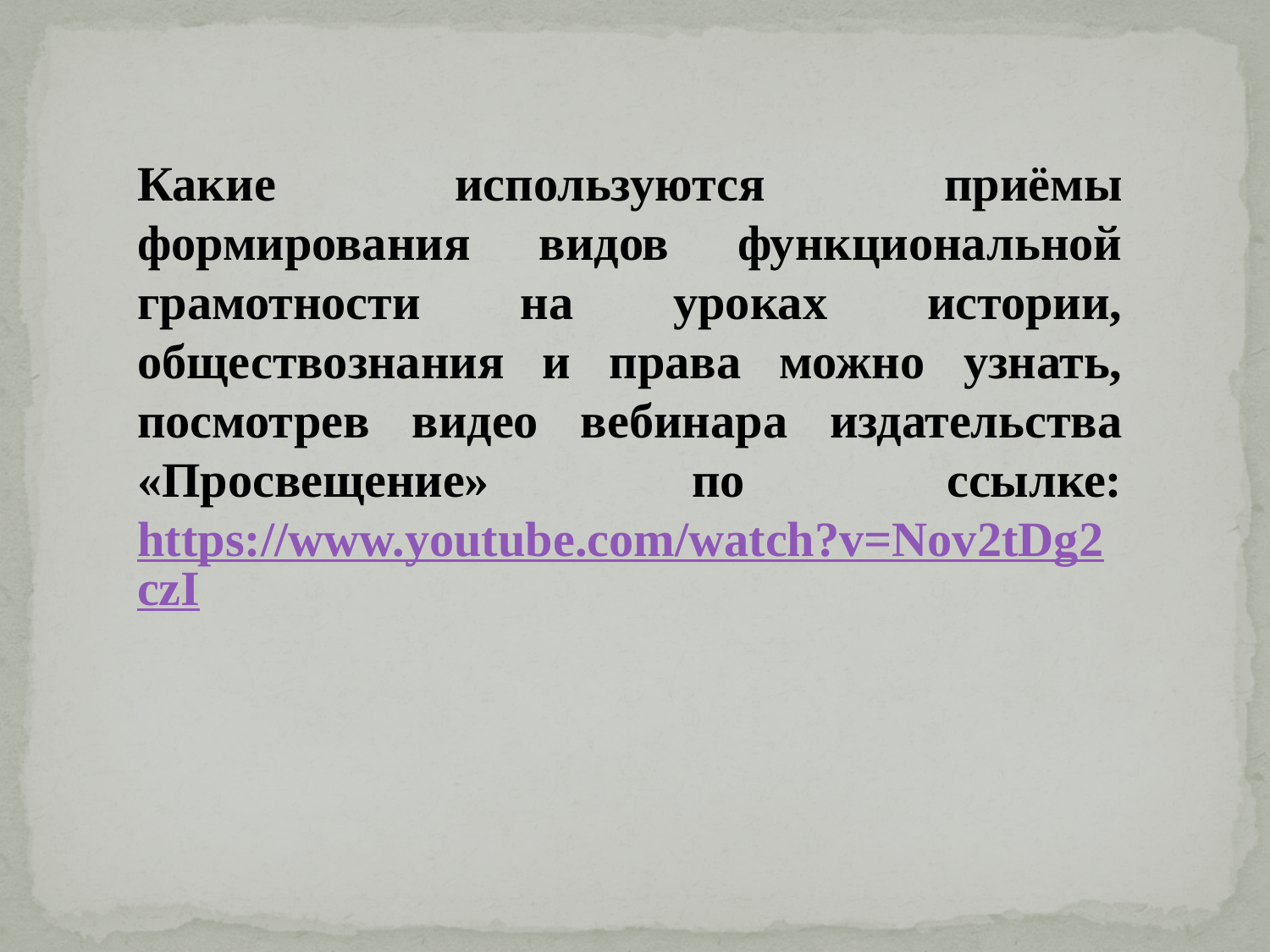

Какие используются приёмы формирования видов функциональной грамотности на уроках истории, обществознания и права можно узнать, посмотрев видео вебинара издательства «Просвещение» по ссылке: https://www.youtube.com/watch?v=Nov2tDg2czI